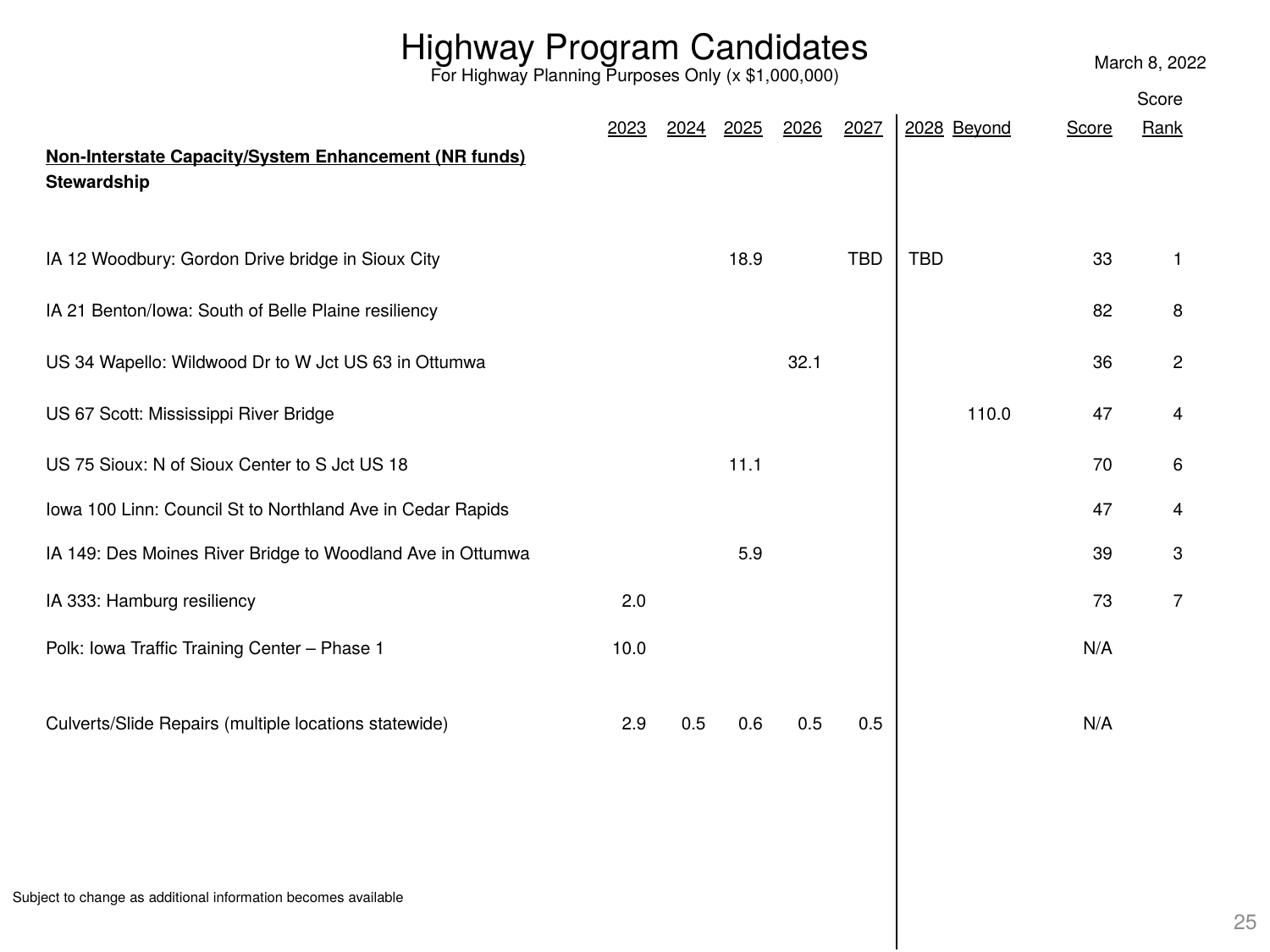

Highway Program Candidates
For Highway Planning Purposes Only (x $1,000,000)
March 8, 2022
|  |  |  |  |  |  |  |  |  |  | Score |
| --- | --- | --- | --- | --- | --- | --- | --- | --- | --- | --- |
|  | 2023 | 2024 | 2025 | 2026 | 2027 | 2028 | Beyond |  | Score | Rank |
| Non-Interstate Capacity/System Enhancement (NR funds) |  |  |  |  |  |  |  |  |  |  |
| Stewardship |  |  |  |  |  |  |  |  |  |  |
| IA 12 Woodbury: Gordon Drive bridge in Sioux City |  |  | 18.9 |  | TBD | TBD |  |  | 33 | 1 |
| IA 21 Benton/Iowa: South of Belle Plaine resiliency |  |  |  |  |  |  |  |  | 82 | 8 |
| US 34 Wapello: Wildwood Dr to W Jct US 63 in Ottumwa |  |  |  | 32.1 |  |  |  |  | 36 | 2 |
| US 67 Scott: Mississippi River Bridge |  |  |  |  |  |  | 110.0 |  | 47 | 4 |
| US 75 Sioux: N of Sioux Center to S Jct US 18 |  |  | 11.1 |  |  |  |  |  | 70 | 6 |
| Iowa 100 Linn: Council St to Northland Ave in Cedar Rapids |  |  |  |  |  |  |  |  | 47 | 4 |
| IA 149: Des Moines River Bridge to Woodland Ave in Ottumwa |  |  | 5.9 |  |  |  |  |  | 39 | 3 |
| IA 333: Hamburg resiliency | 2.0 |  |  |  |  |  |  |  | 73 | 7 |
| Polk: Iowa Traffic Training Center – Phase 1 | 10.0 |  |  |  |  |  |  |  | N/A |  |
|  |  |  |  |  |  |  |  |  |  |  |
| Culverts/Slide Repairs (multiple locations statewide) | 2.9 | 0.5 | 0.6 | 0.5 | 0.5 |  |  |  | N/A |  |
|  |  |  |  |  |  |  |  |  |  |  |
Subject to change as additional information becomes available
25